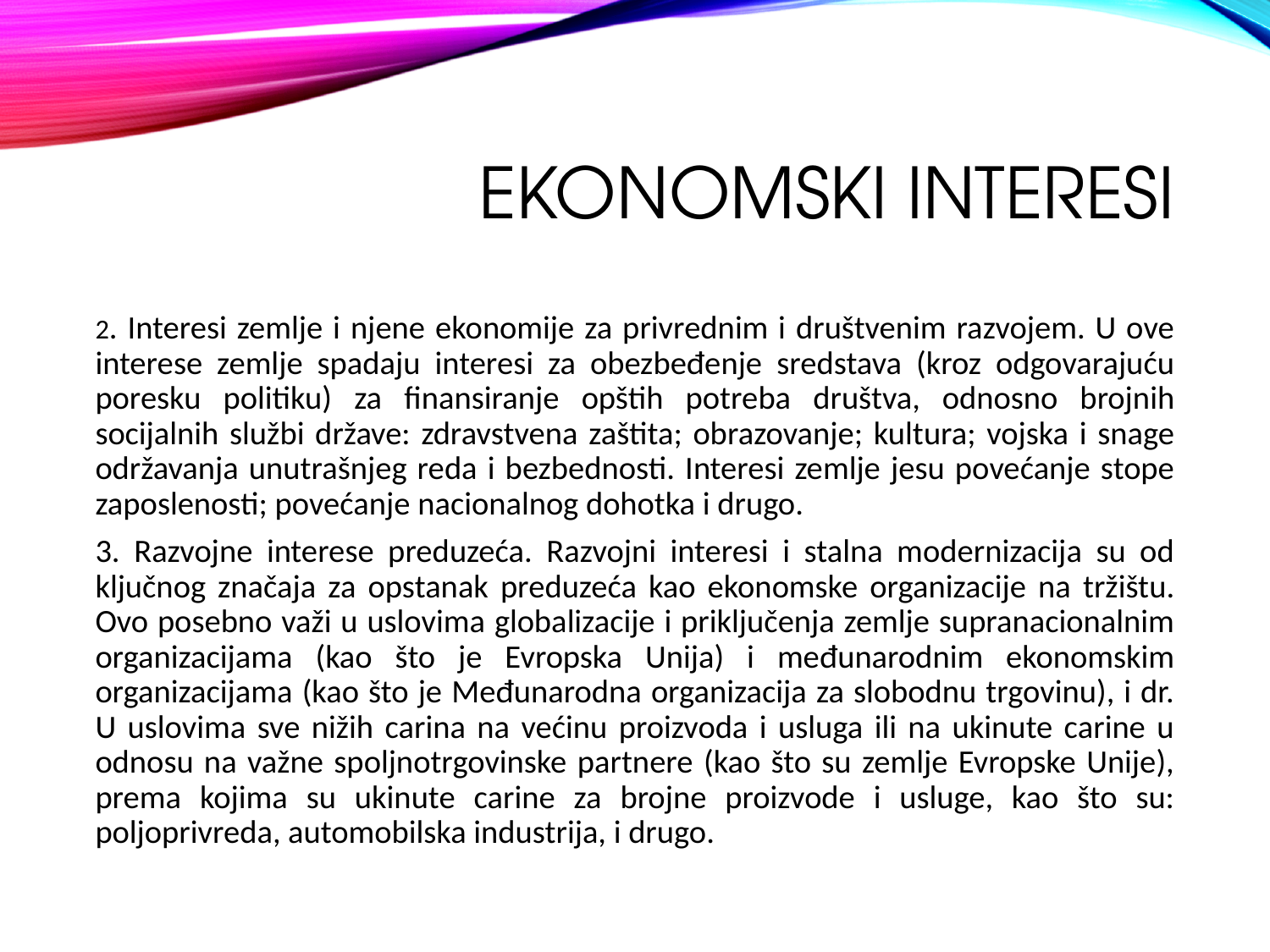

# Ekonomski interesi
2. Interesi zemlje i njene ekonomije za privrednim i društvenim razvojem. U ove interese zemlje spadaju interesi za obezbeđenje sredstava (kroz odgovarajuću poresku politiku) za finansiranje opštih potreba društva, odnosno brojnih socijalnih službi države: zdravstvena zaštita; obrazovanje; kultura; vojska i snage održavanja unutrašnjeg reda i bezbednosti. Interesi zemlje jesu povećanje stope zaposlenosti; povećanje nacionalnog dohotka i drugo.
3. Razvojne interese preduzeća. Razvojni interesi i stalna modernizacija su od ključnog značaja za opstanak preduzeća kao ekonomske organizacije na tržištu. Ovo posebno važi u uslovima globalizacije i priključenja zemlje supranacionalnim organizacijama (kao što je Evropska Unija) i međunarodnim ekonomskim organizacijama (kao što je Međunarodna organizacija za slobodnu trgovinu), i dr. U uslovima sve nižih carina na većinu proizvoda i usluga ili na ukinute carine u odnosu na važne spoljnotrgovinske partnere (kao što su zemlje Evropske Unije), prema kojima su ukinute carine za brojne proizvode i usluge, kao što su: poljoprivreda, automobilska industrija, i drugo.